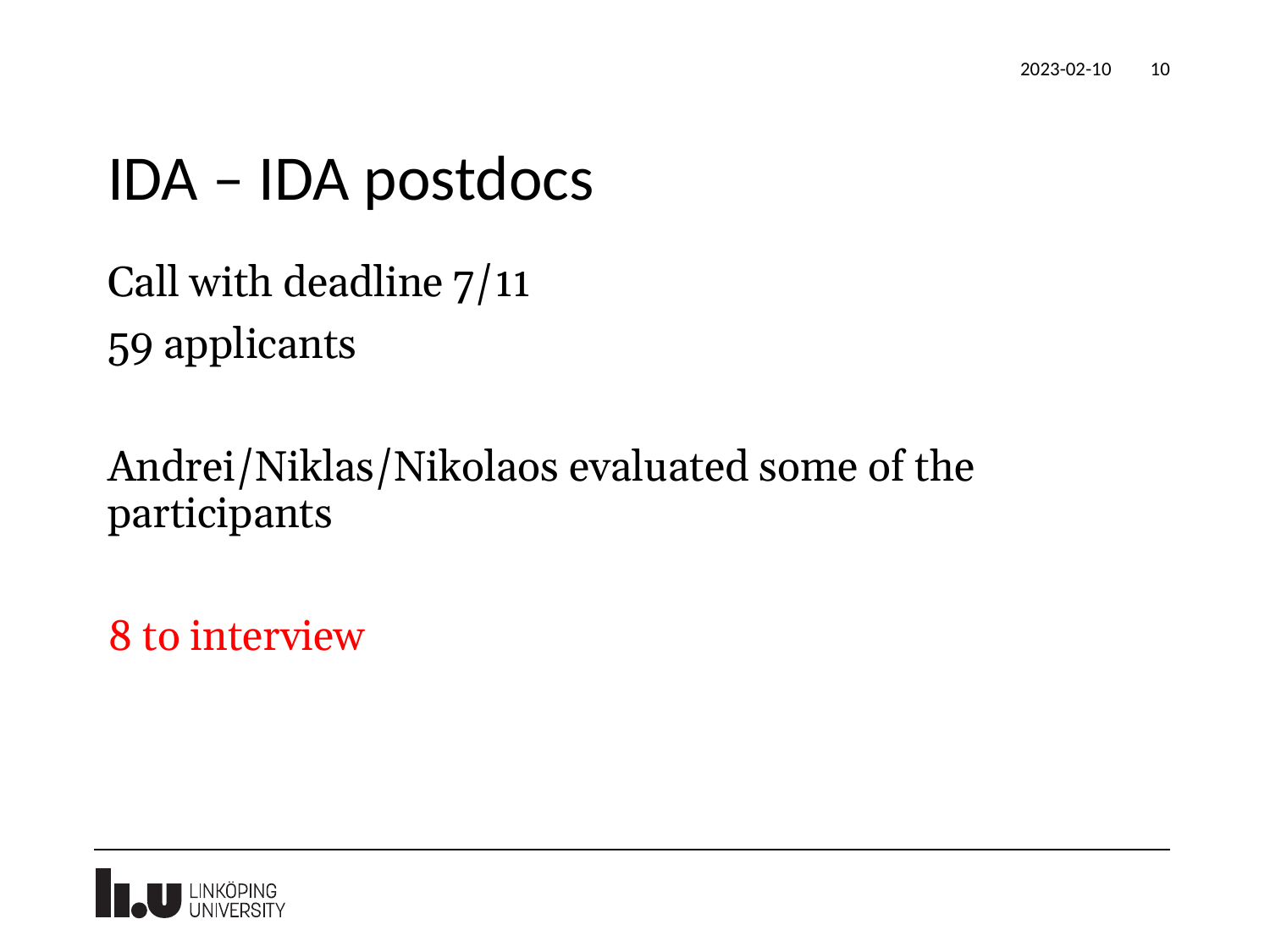

2023-02-10
10
# IDA – IDA postdocs
Call with deadline 7/11
59 applicants

Andrei/Niklas/Nikolaos evaluated some of the participants

8 to interview